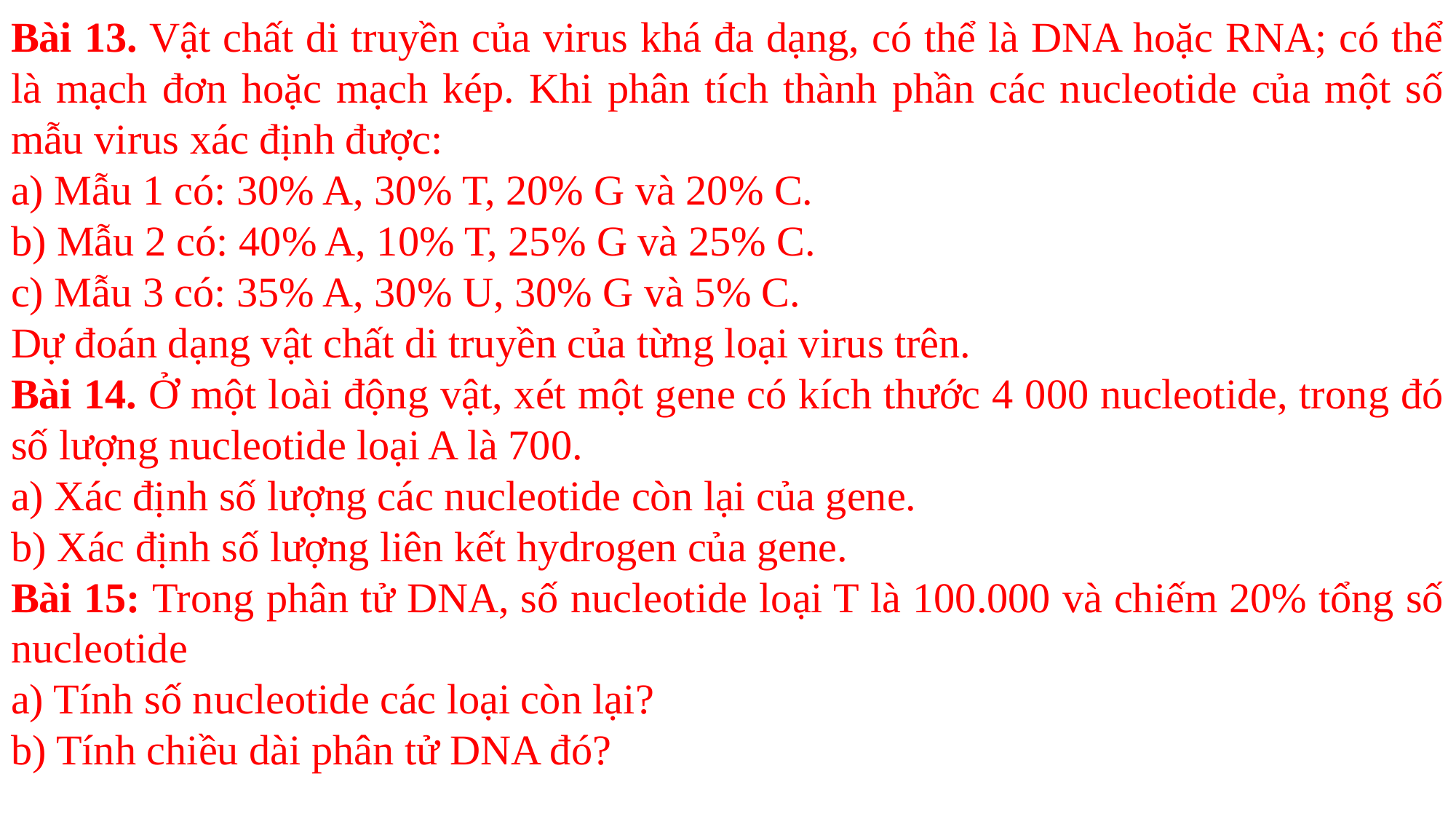

Bài 13. Vật chất di truyền của virus khá đa dạng, có thể là DNA hoặc RNA; có thể là mạch đơn hoặc mạch kép. Khi phân tích thành phần các nucleotide của một số mẫu virus xác định được:
a) Mẫu 1 có: 30% A, 30% T, 20% G và 20% C.
b) Mẫu 2 có: 40% A, 10% T, 25% G và 25% C.
c) Mẫu 3 có: 35% A, 30% U, 30% G và 5% C.
Dự đoán dạng vật chất di truyền của từng loại virus trên.
Bài 14. Ở một loài động vật, xét một gene có kích thước 4 000 nucleotide, trong đó số lượng nucleotide loại A là 700.
a) Xác định số lượng các nucleotide còn lại của gene.
b) Xác định số lượng liên kết hydrogen của gene.
Bài 15: Trong phân tử DNA, số nucleotide loại T là 100.000 và chiếm 20% tổng số nucleotide
a) Tính số nucleotide các loại còn lại?
b) Tính chiều dài phân tử DNA đó?